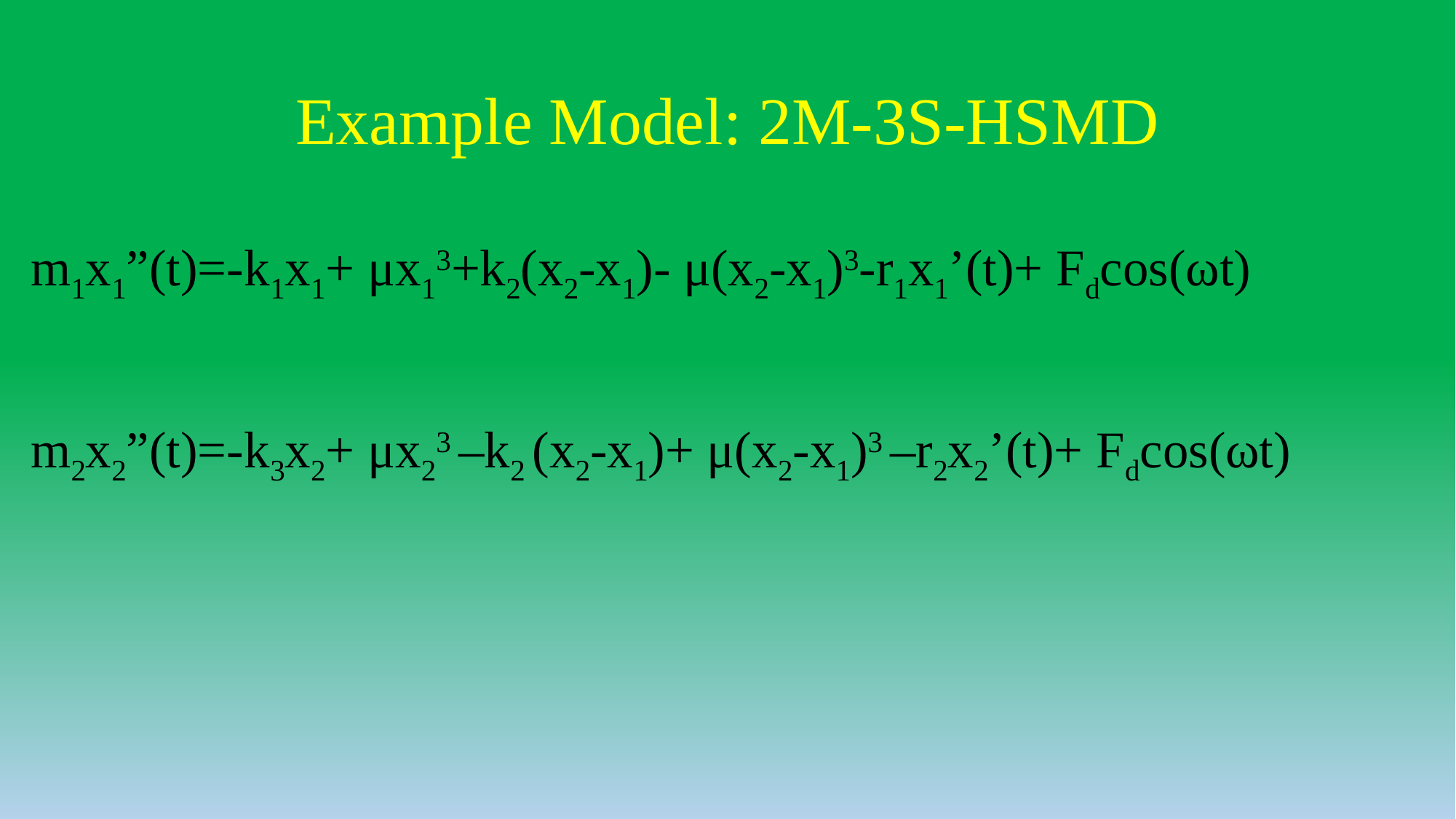

# Example Model: 2M-3S-HSMD
m1x1”(t)=-k1x1+ μx13+k2(x2-x1)- μ(x2-x1)3-r1x1’(t)+ Fdcos(ωt)

m2x2”(t)=-k3x2+ μx23 –k2 (x2-x1)+ μ(x2-x1)3 –r2x2’(t)+ Fdcos(ωt)